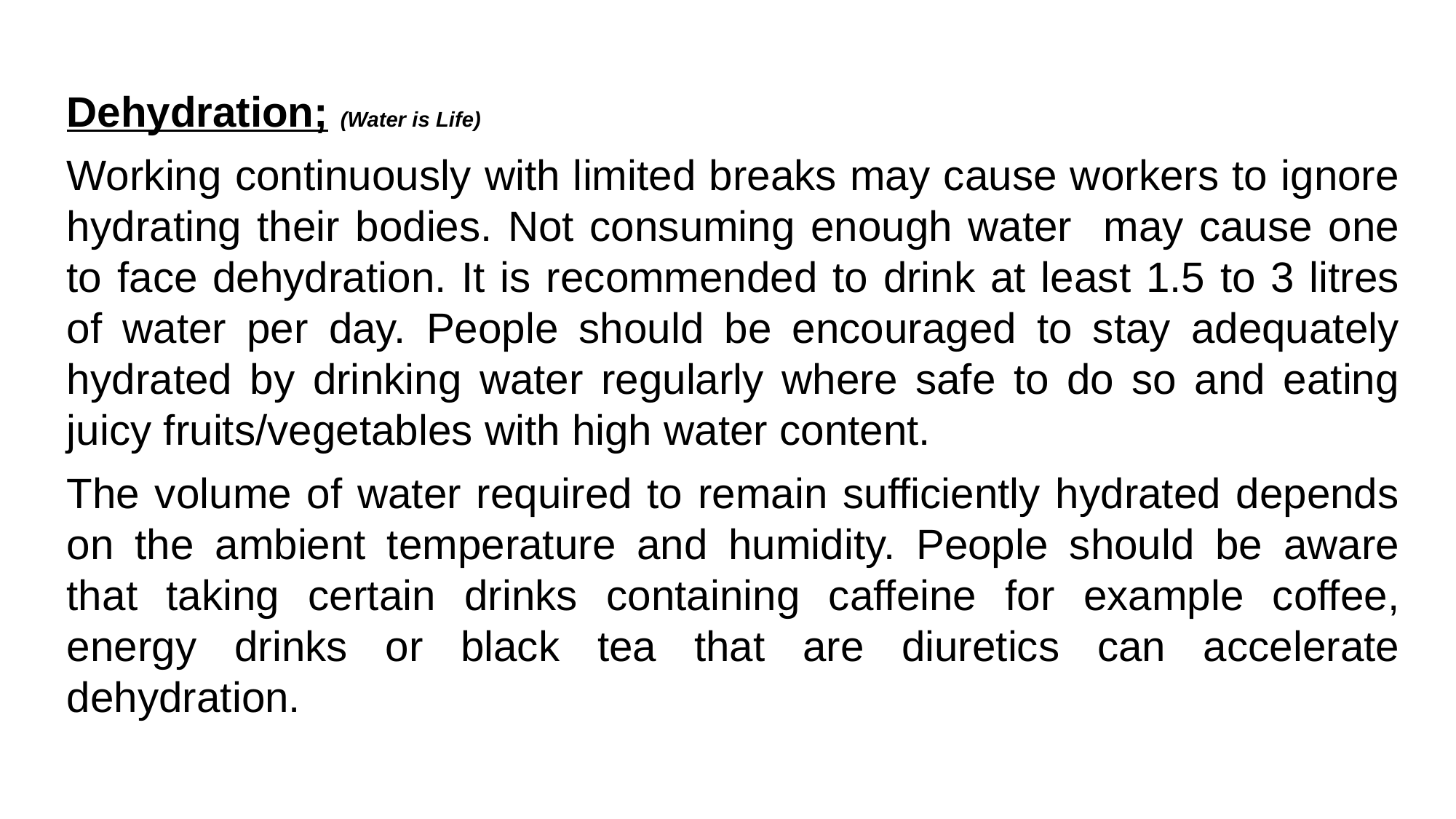

Dehydration;  (Water is Life)
Working continuously with limited breaks may cause workers to ignore hydrating their bodies. Not consuming enough water  may cause one to face dehydration. It is recommended to drink at least 1.5 to 3 litres of water per day. People should be encouraged to stay adequately hydrated by drinking water regularly where safe to do so and eating juicy fruits/vegetables with high water content.
The volume of water required to remain sufficiently hydrated depends on the ambient temperature and humidity. People should be aware that taking certain drinks containing caffeine for example coffee, energy drinks or black tea that are diuretics can accelerate dehydration.